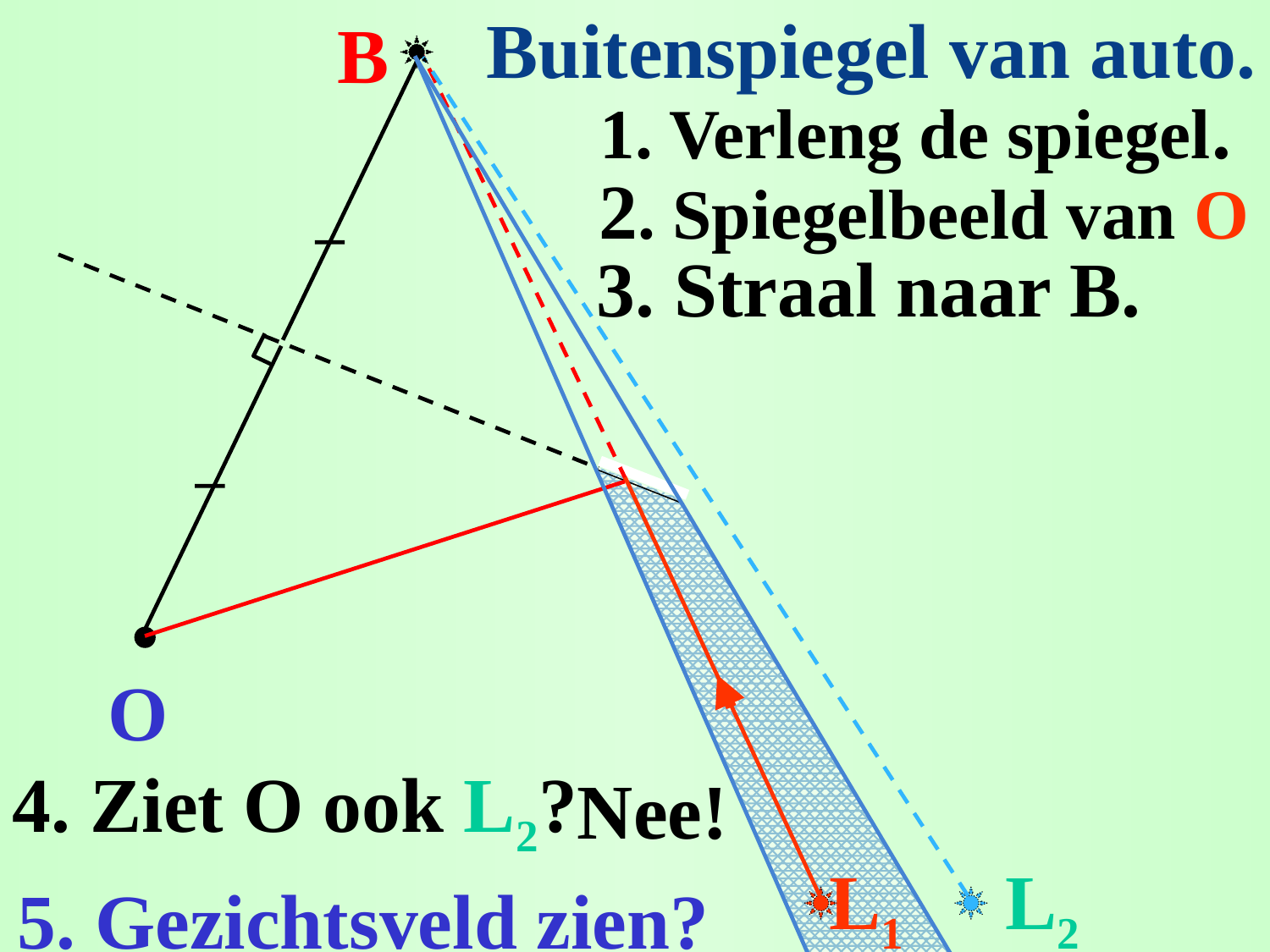

# Buitenspiegel van auto.
B

                                 1. Verleng de spiegel.
                              2. Spiegelbeeld van O
                              3. Straal naar B.

O
4. Ziet O ook L2?
Nee!
L1

L2

5. Gezichtsveld zien?